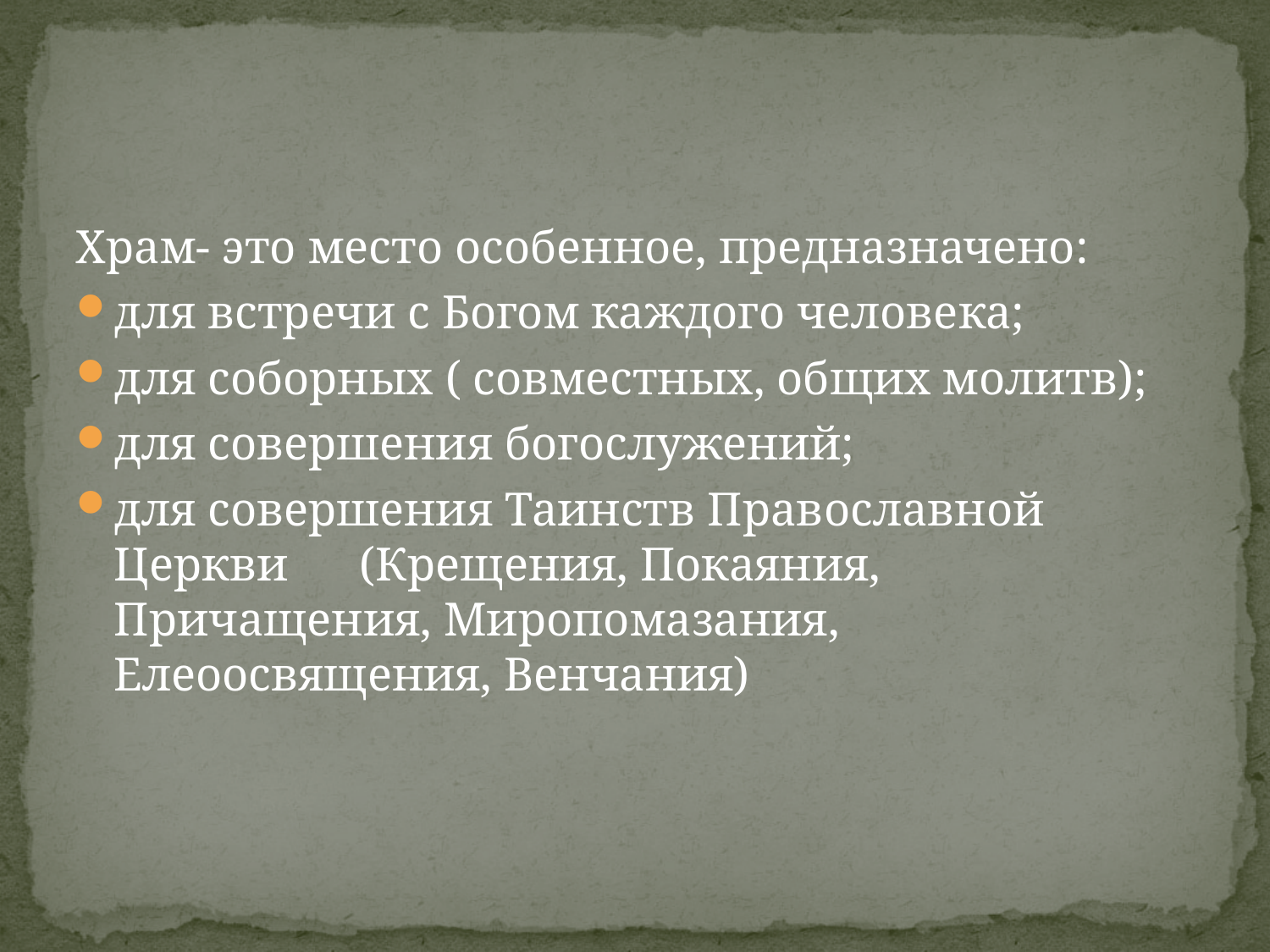

#
Храм- это место особенное, предназначено:
для встречи с Богом каждого человека;
для соборных ( совместных, общих молитв);
для совершения богослужений;
для совершения Таинств Православной Церкви      (Крещения, Покаяния, Причащения, Миропомазания, Елеоосвящения, Венчания)